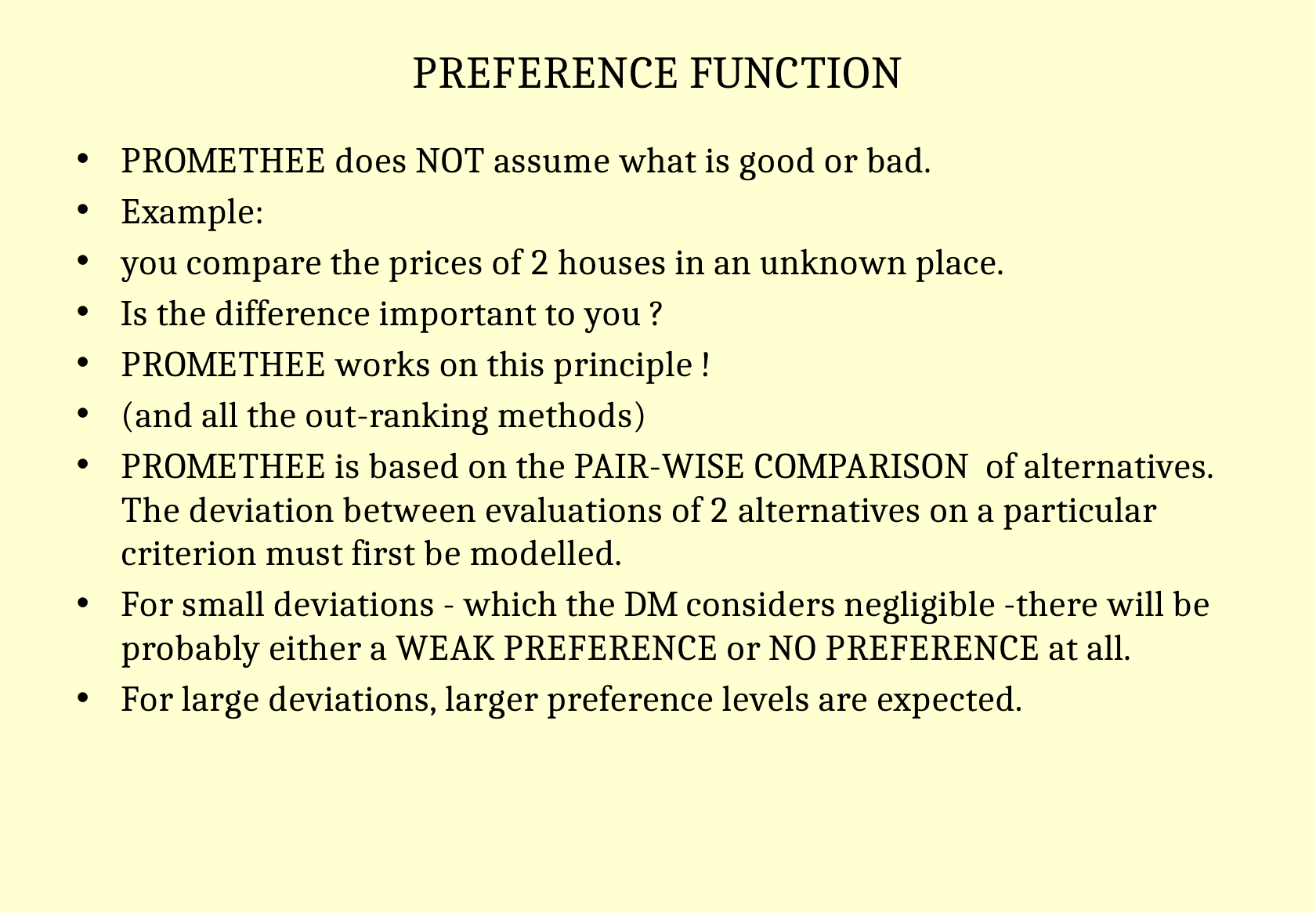

# PREFERENCE FUNCTION
PROMETHEE does NOT assume what is good or bad.
Example:
you compare the prices of 2 houses in an unknown place.
Is the difference important to you ?
PROMETHEE works on this principle !
(and all the out-ranking methods)
PROMETHEE is based on the PAIR-WISE COMPARISON  of alternatives. The deviation between evaluations of 2 alternatives on a particular criterion must first be modelled.
For small deviations - which the DM considers negligible -there will be probably either a WEAK PREFERENCE or NO PREFERENCE at all.
For large deviations, larger preference levels are expected.